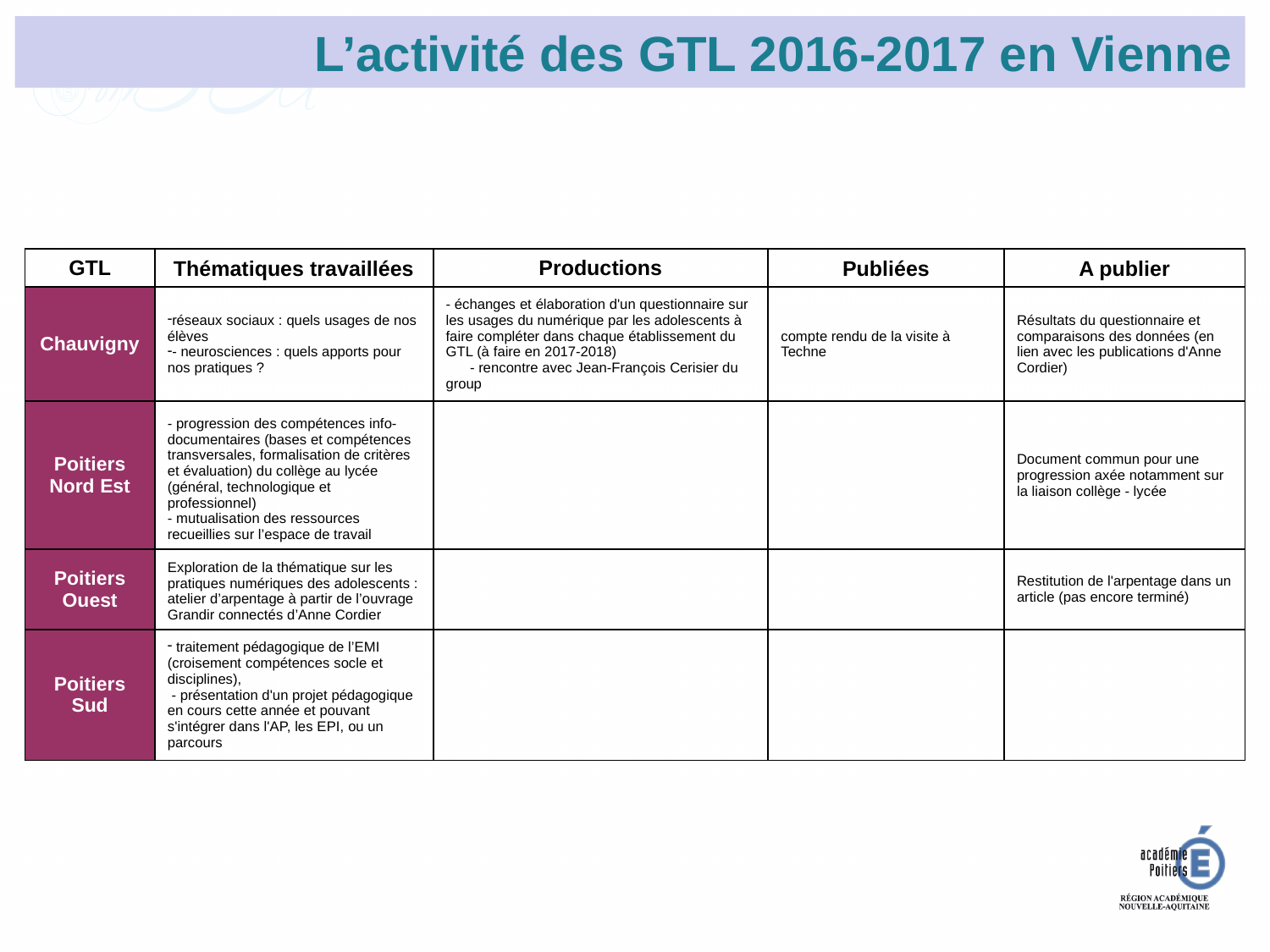

L’activité des GTL 2016-2017 en Vienne
| GTL | Thématiques travaillées | Productions | Publiées | A publier |
| --- | --- | --- | --- | --- |
| Chauvigny | réseaux sociaux : quels usages de nos élèves - neurosciences : quels apports pour nos pratiques ? | - échanges et élaboration d'un questionnaire sur les usages du numérique par les adolescents à faire compléter dans chaque établissement du GTL (à faire en 2017-2018) - rencontre avec Jean-François Cerisier du group | compte rendu de la visite à Techne | Résultats du questionnaire et comparaisons des données (en lien avec les publications d'Anne Cordier) |
| Poitiers Nord Est | - progression des compétences info-documentaires (bases et compétences transversales, formalisation de critères et évaluation) du collège au lycée (général, technologique et professionnel) - mutualisation des ressources recueillies sur l’espace de travail |  |  | Document commun pour une progression axée notamment sur la liaison collège - lycée |
| Poitiers Ouest | Exploration de la thématique sur les pratiques numériques des adolescents : atelier d’arpentage à partir de l’ouvrage Grandir connectés d’Anne Cordier |  |  | Restitution de l'arpentage dans un article (pas encore terminé) |
| Poitiers Sud | traitement pédagogique de l’EMI (croisement compétences socle et disciplines), - présentation d'un projet pédagogique en cours cette année et pouvant s'intégrer dans l'AP, les EPI, ou un parcours |  |  |  |